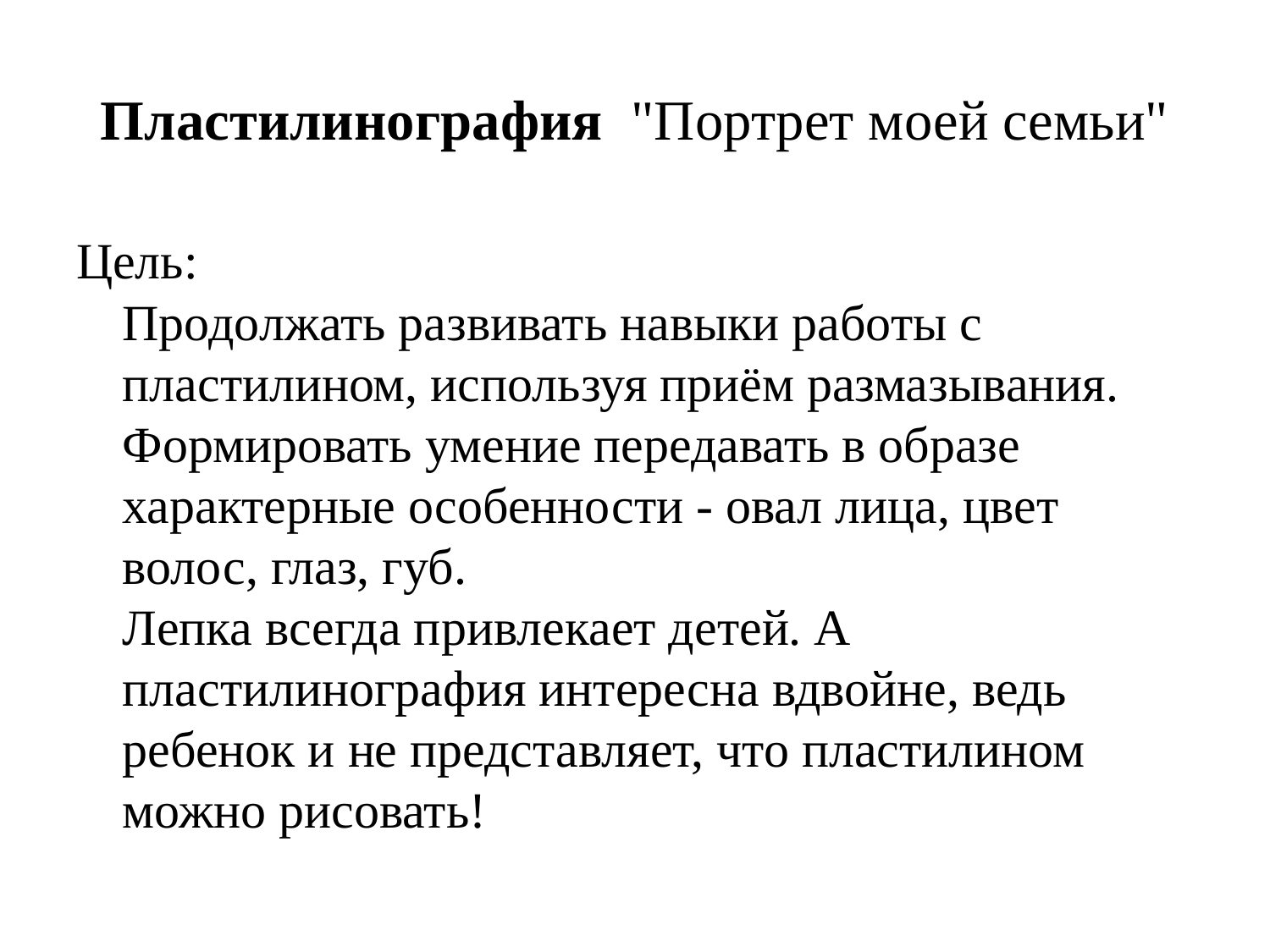

# Пластилинография  "Портрет моей семьи"
Цель:
Продолжать развивать навыки работы с пластилином, используя приём размазывания.
Формировать умение передавать в образе характерные особенности - овал лица, цвет волос, глаз, губ.
Лепка всегда привлекает детей. А пластилинография интересна вдвойне, ведь ребенок и не представляет, что пластилином можно рисовать!